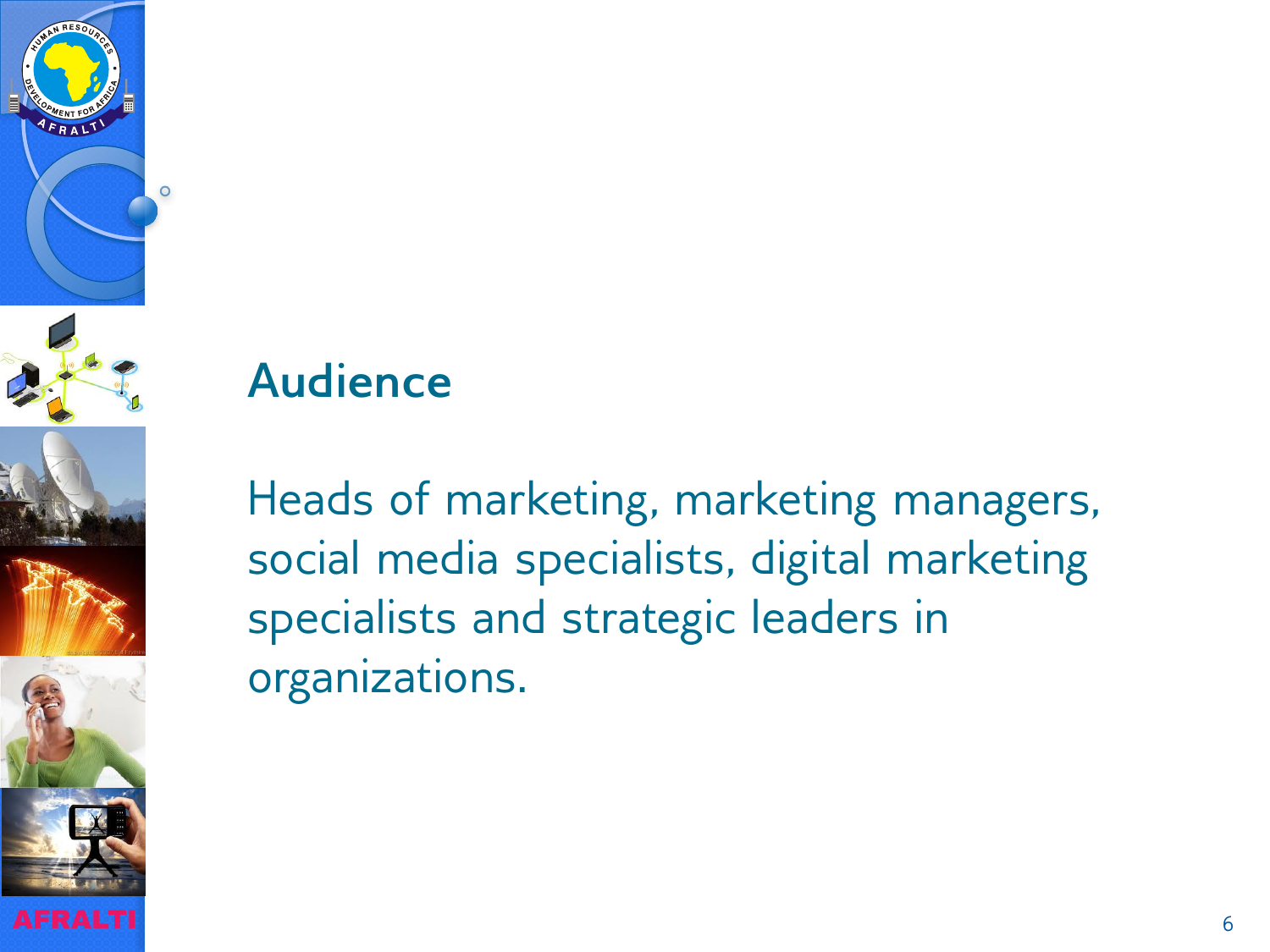

# Audience Heads of marketing, marketing managers, social media specialists, digital marketing specialists and strategic leaders in organizations.
6